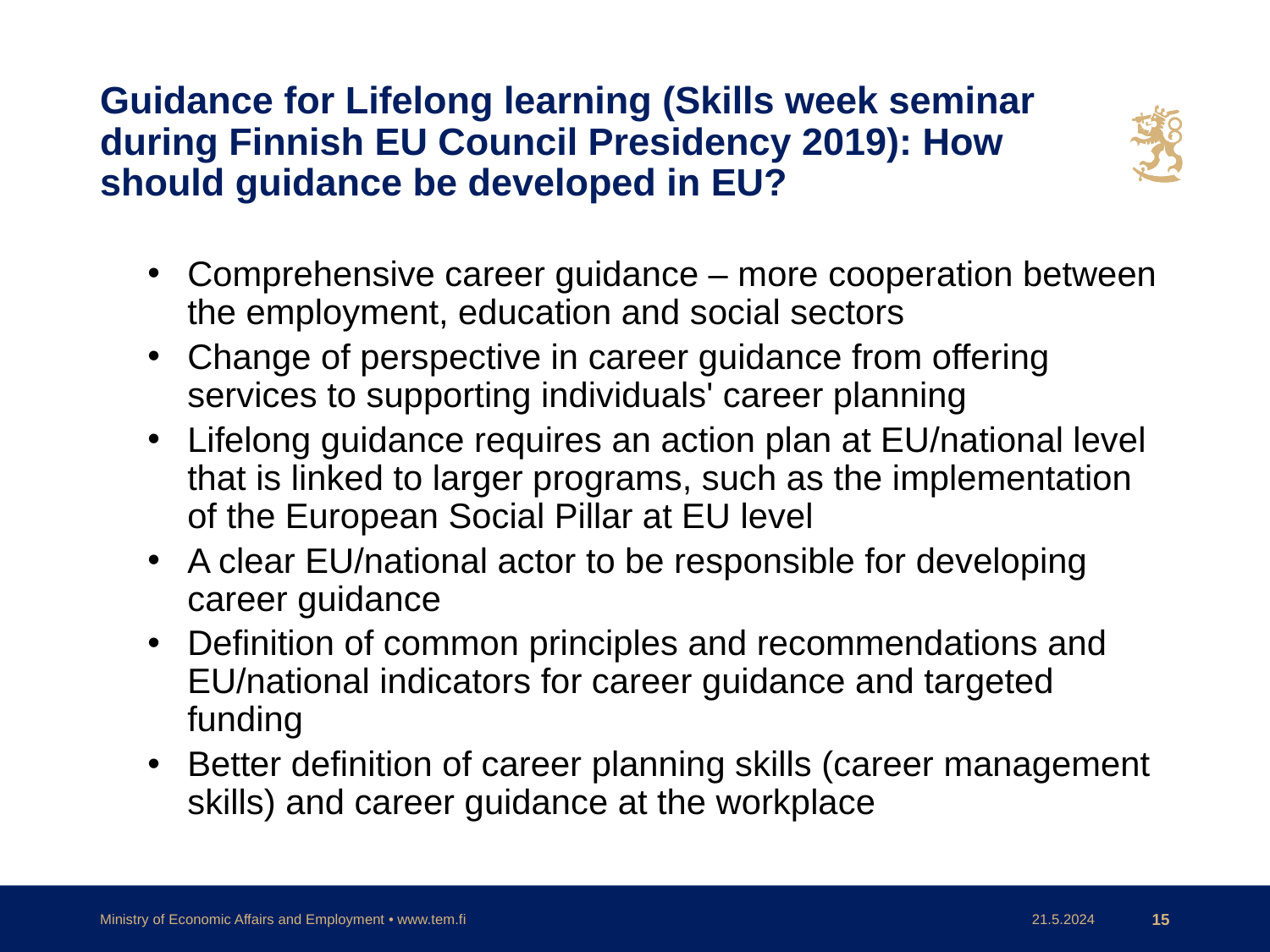

# Guidance for Lifelong learning (Skills week seminar during Finnish EU Council Presidency 2019): How should guidance be developed in EU?
Comprehensive career guidance – more cooperation between the employment, education and social sectors
Change of perspective in career guidance from offering services to supporting individuals' career planning
Lifelong guidance requires an action plan at EU/national level that is linked to larger programs, such as the implementation of the European Social Pillar at EU level
A clear EU/national actor to be responsible for developing career guidance
Definition of common principles and recommendations and EU/national indicators for career guidance and targeted funding
Better definition of career planning skills (career management skills) and career guidance at the workplace

Ministry of Economic Affairs and Employment • www.tem.fi
21.5.2024
15